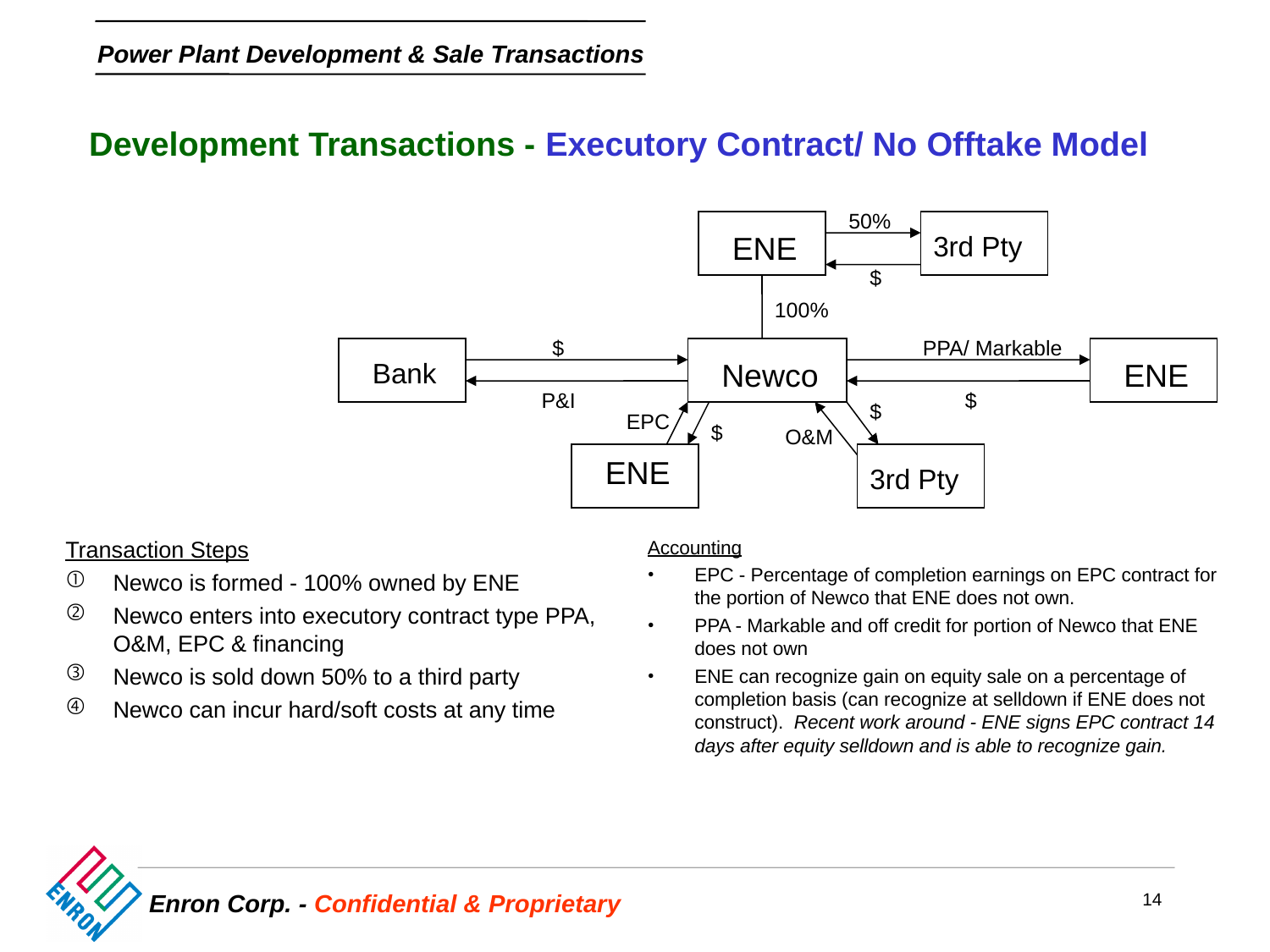

# Development Transactions - Executory Contract/ No Offtake Model
50%

ENE
3rd Pty

$

100%
$
PPA/ Markable

Bank
Newco
ENE

P&I

$
$

EPC

$
O&M

ENE
3rd Pty
Transaction Steps
Newco is formed - 100% owned by ENE
Newco enters into executory contract type PPA, O&M, EPC & financing
Newco is sold down 50% to a third party
Newco can incur hard/soft costs at any time
Accounting
EPC - Percentage of completion earnings on EPC contract for the portion of Newco that ENE does not own.
PPA - Markable and off credit for portion of Newco that ENE does not own
ENE can recognize gain on equity sale on a percentage of completion basis (can recognize at selldown if ENE does not construct).  Recent work around - ENE signs EPC contract 14 days after equity selldown and is able to recognize gain.
14